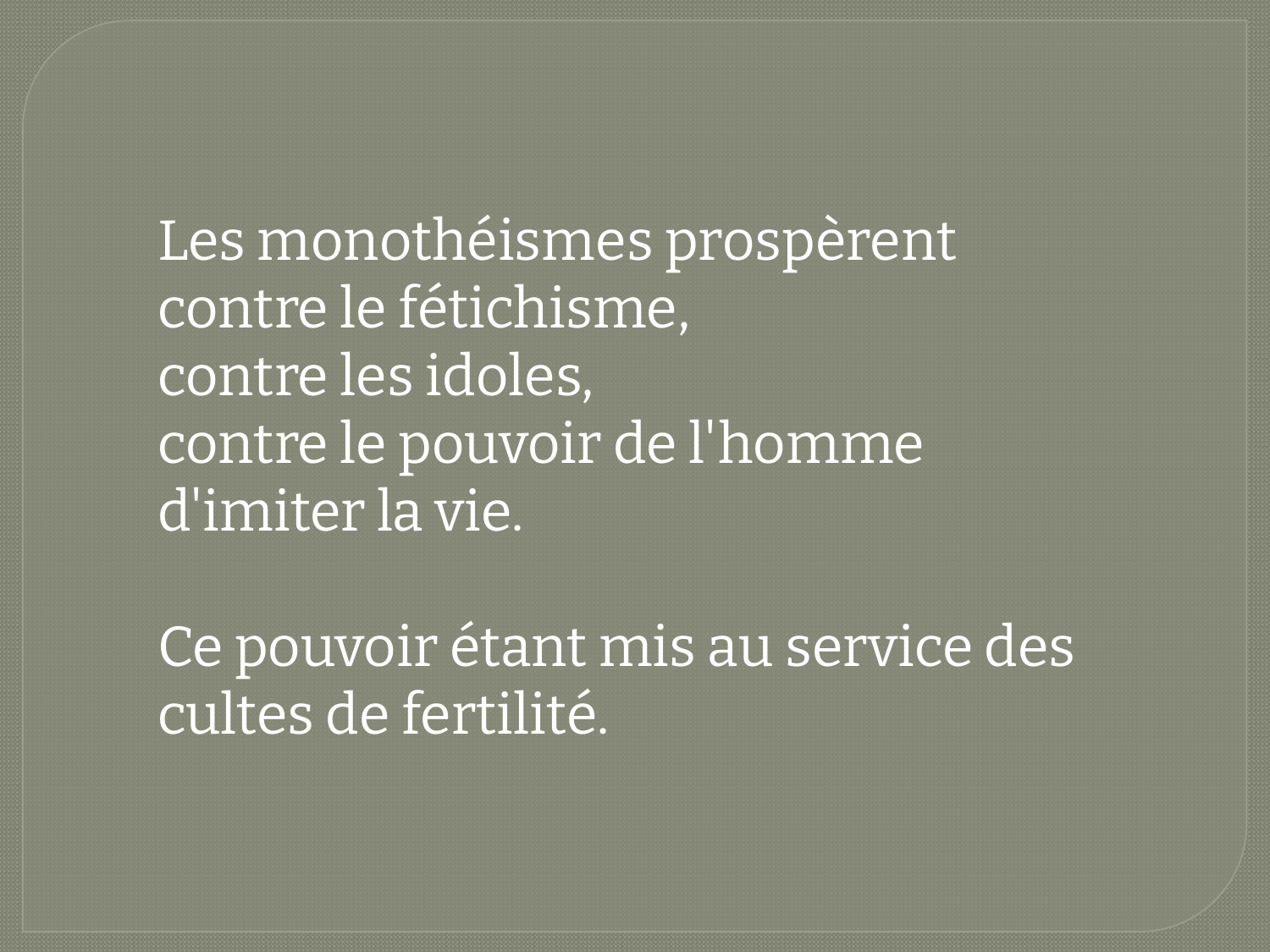

Les monothéismes prospèrent contre le fétichisme,
contre les idoles,
contre le pouvoir de l'homme d'imiter la vie.

Ce pouvoir étant mis au service des cultes de fertilité.